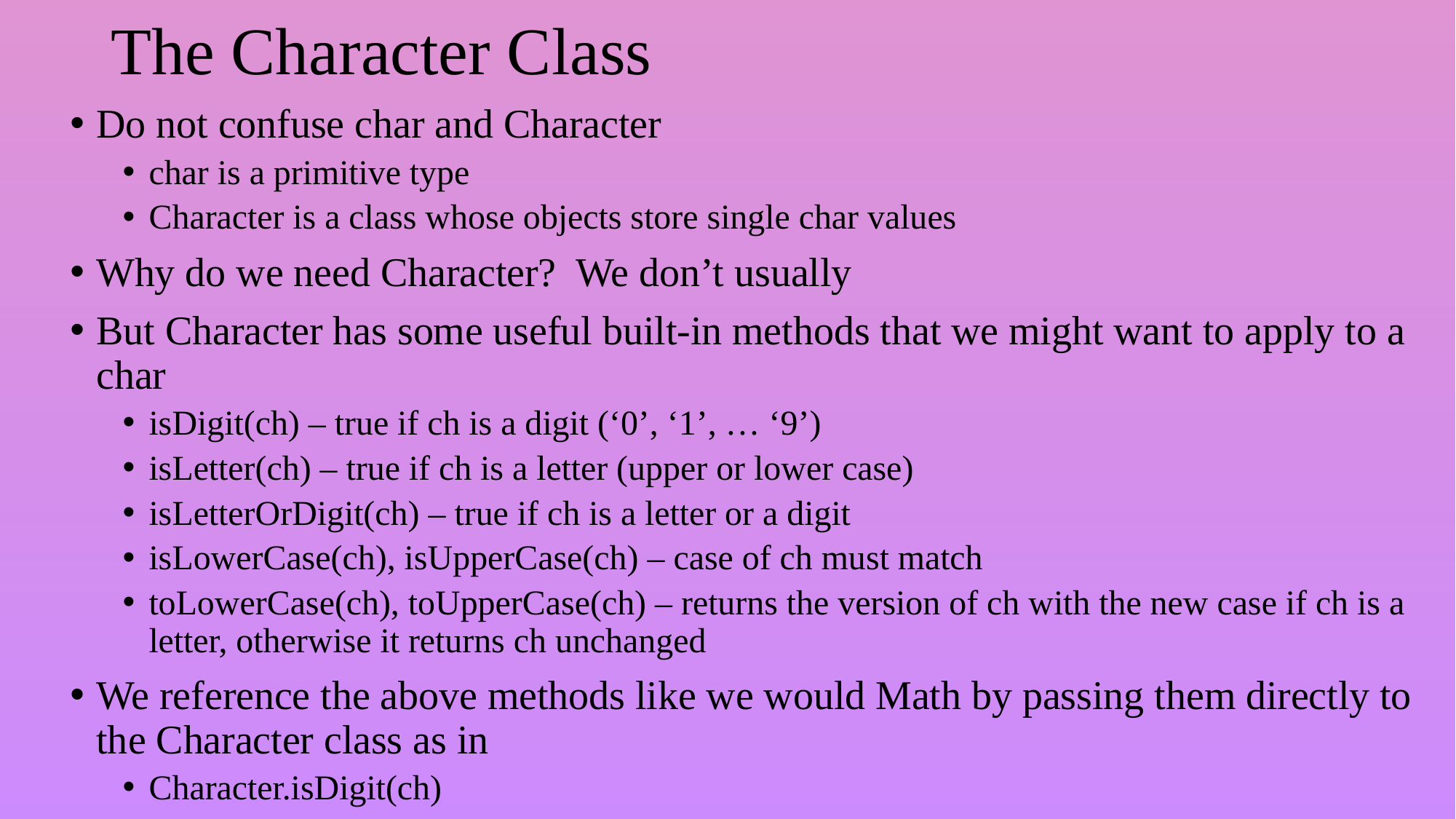

# The Character Class
Do not confuse char and Character
char is a primitive type
Character is a class whose objects store single char values
Why do we need Character?  We don’t usually
But Character has some useful built-in methods that we might want to apply to a char
isDigit(ch) – true if ch is a digit (‘0’, ‘1’, … ‘9’)
isLetter(ch) – true if ch is a letter (upper or lower case)
isLetterOrDigit(ch) – true if ch is a letter or a digit
isLowerCase(ch), isUpperCase(ch) – case of ch must match
toLowerCase(ch), toUpperCase(ch) – returns the version of ch with the new case if ch is a letter, otherwise it returns ch unchanged
We reference the above methods like we would Math by passing them directly to the Character class as in
Character.isDigit(ch)